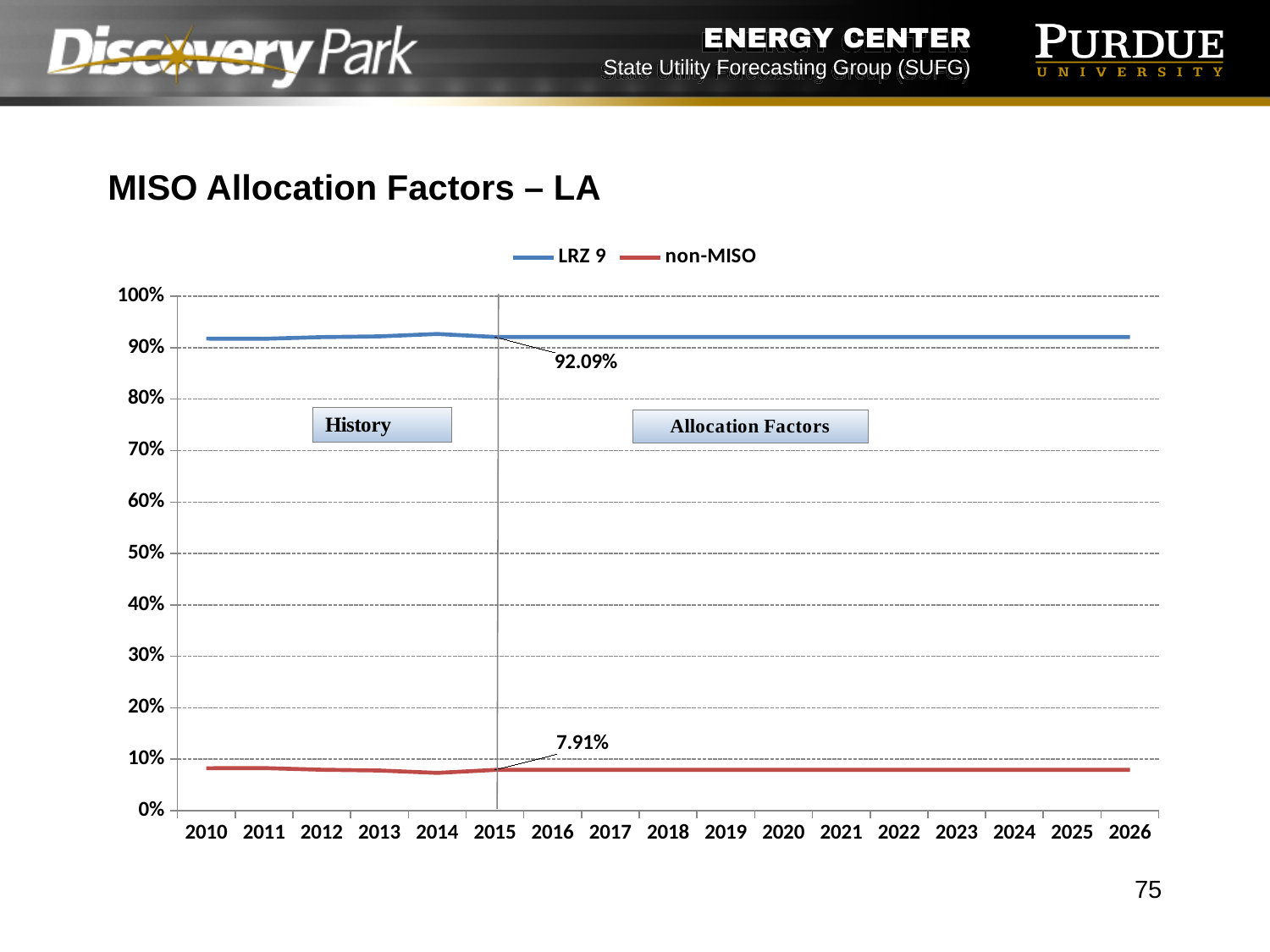

MISO Allocation Factors – LA

### Chart

| Category | LRZ 9 | non-MISO |
|---|---|---|
| 2010 | 0.9177 | 0.08230000000000004 |
| 2011 | 0.9174 | 0.0826 |
| 2012 | 0.9206 | 0.07940000000000003 |
| 2013 | 0.922 | 0.07799999999999996 |
| 2014 | 0.9267 | 0.07330000000000003 |
| 2015 | 0.92088 | 0.07911999999999997 |
| 2016 | 0.92088 | 0.07911999999999997 |
| 2017 | 0.92088 | 0.07911999999999997 |
| 2018 | 0.92088 | 0.07911999999999997 |
| 2019 | 0.92088 | 0.07911999999999997 |
| 2020 | 0.92088 | 0.07911999999999997 |
| 2021 | 0.92088 | 0.07911999999999997 |
| 2022 | 0.92088 | 0.07911999999999997 |
| 2023 | 0.92088 | 0.07911999999999997 |
| 2024 | 0.92088 | 0.07911999999999997 |
| 2025 | 0.92088 | 0.07911999999999997 |
| 2026 | 0.92088 | 0.07911999999999997 |
75